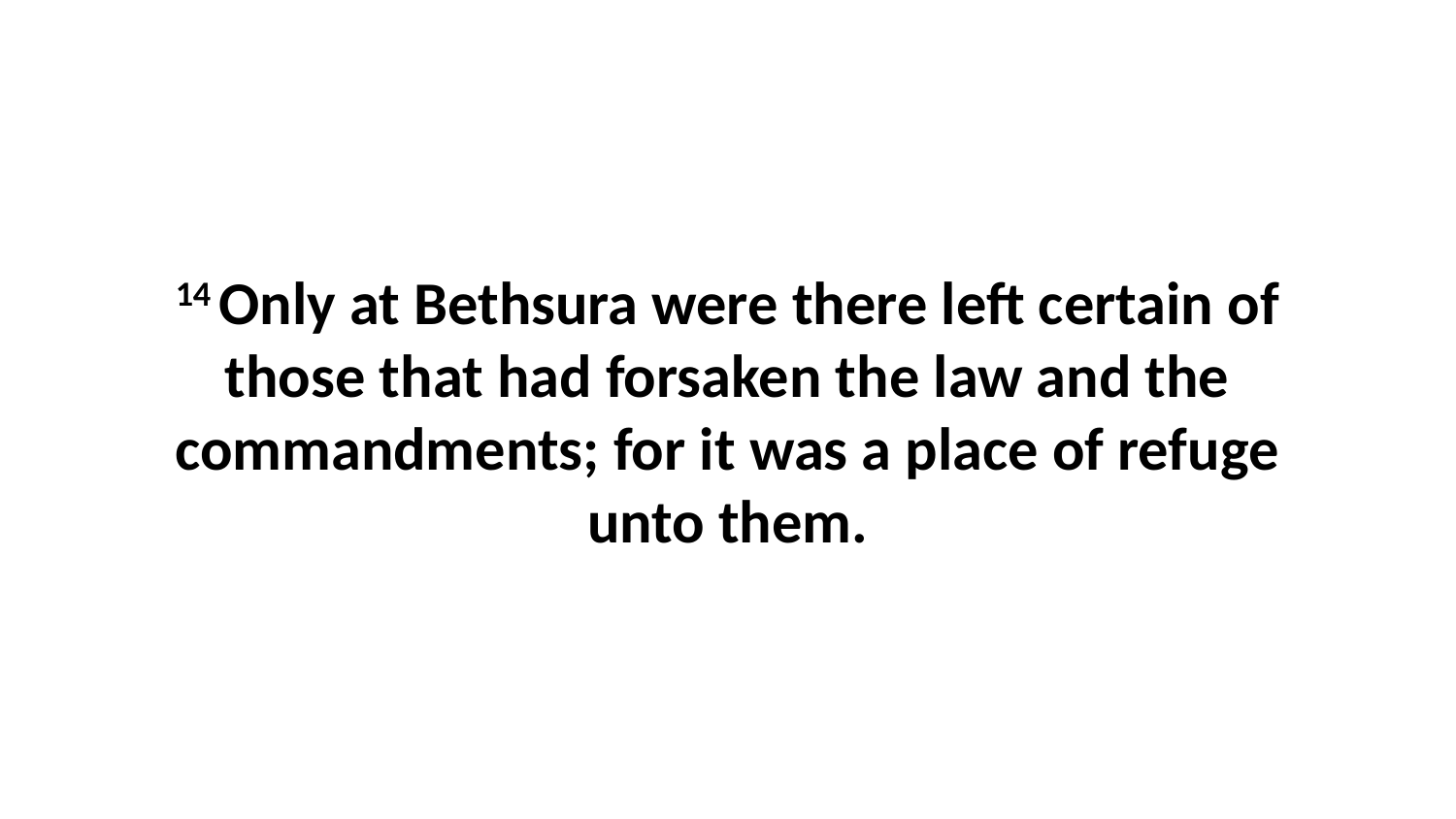

14 Only at Bethsura were there left certain of those that had forsaken the law and the commandments; for it was a place of refuge unto them.